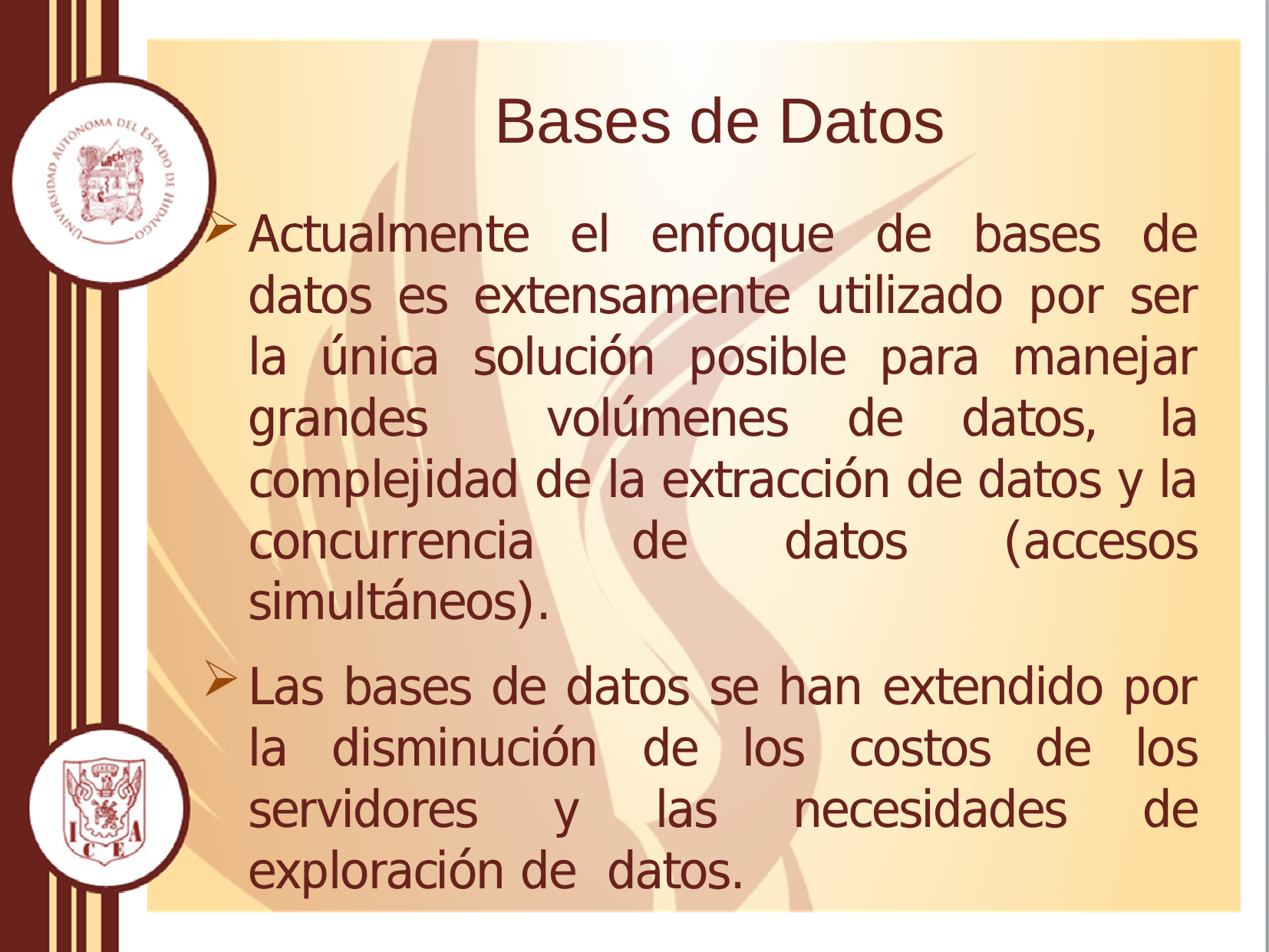

# Bases de Datos
Actualmente el enfoque de bases de datos es extensamente utilizado por ser la única solución posible para manejar grandes  volúmenes de datos, la complejidad de la extracción de datos y la concurrencia de datos (accesos simultáneos).
Las bases de datos se han extendido por la disminución de los costos de los servidores y las necesidades de exploración de  datos.